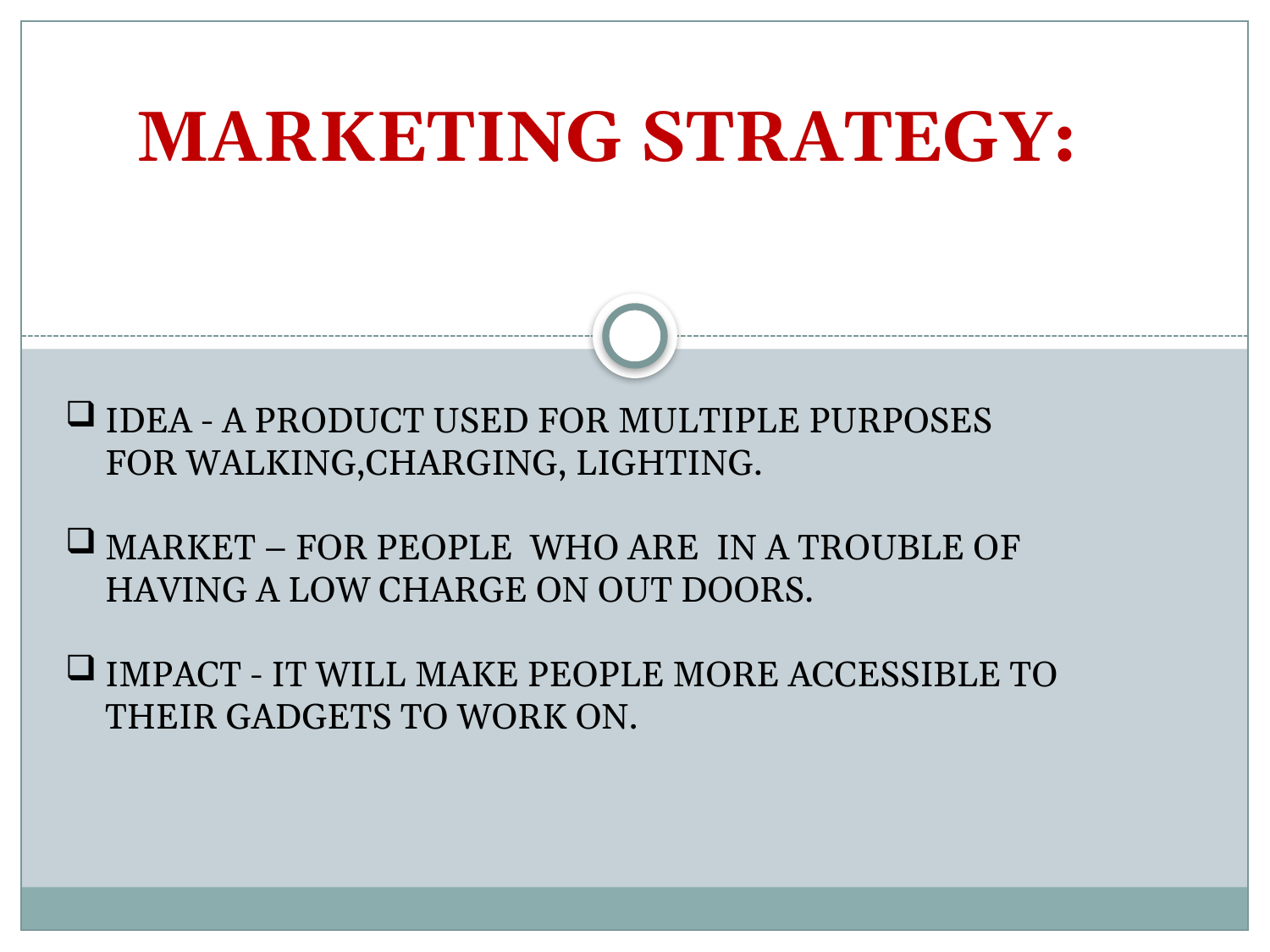

MARKETING STRATEGY:
IDEA - A PRODUCT USED FOR MULTIPLE PURPOSES FOR WALKING,CHARGING, LIGHTING.

MARKET – FOR PEOPLE  WHO ARE  IN A TROUBLE OF HAVING A LOW CHARGE ON OUT DOORS.

IMPACT - IT WILL MAKE PEOPLE MORE ACCESSIBLE TO THEIR GADGETS TO WORK ON.